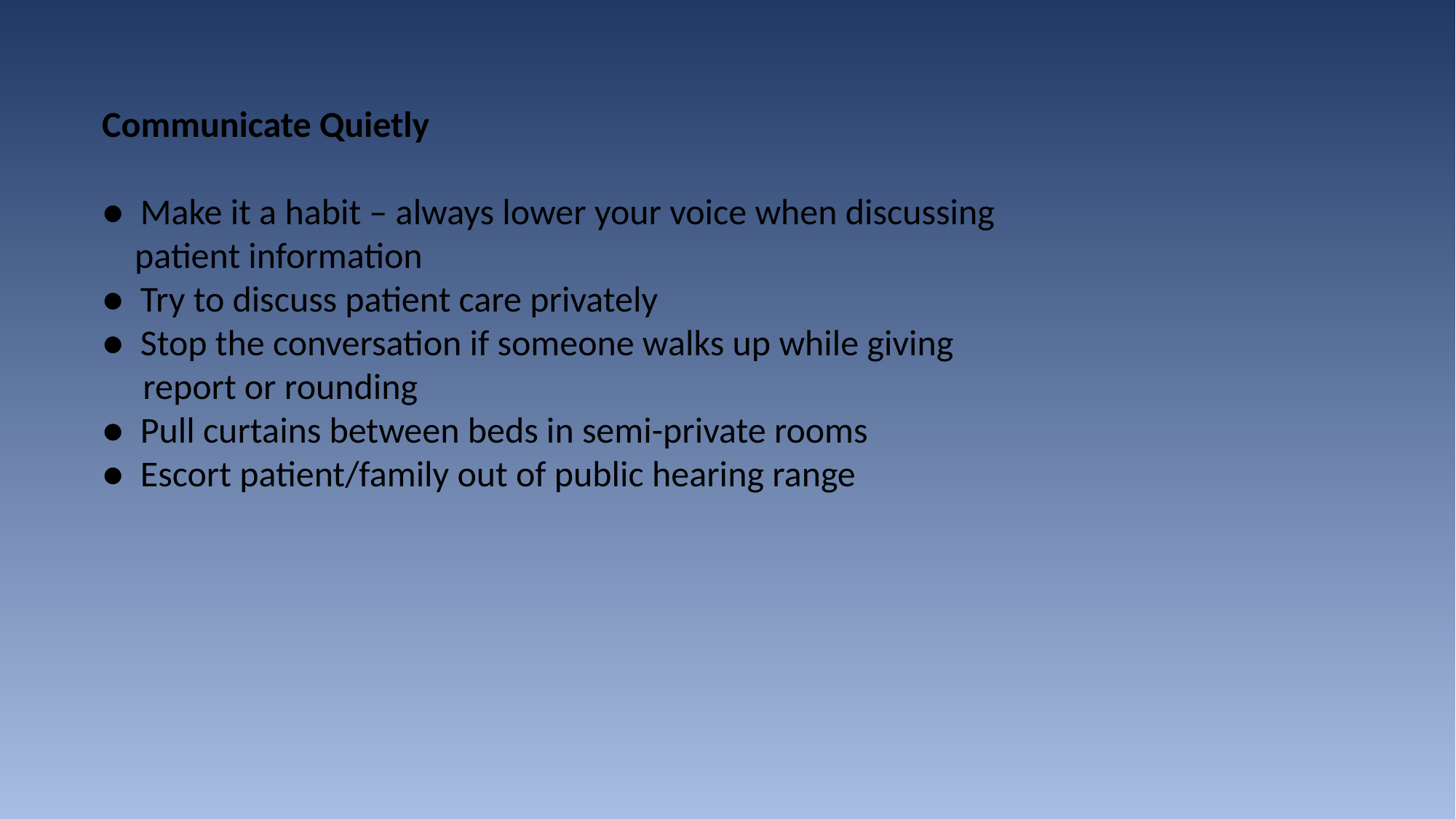

Communicate Quietly

●  Make it a habit – always lower your voice when discussing
    patient information
●  Try to discuss patient care privately
●  Stop the conversation if someone walks up while giving
     report or rounding
●  Pull curtains between beds in semi-private rooms
●  Escort patient/family out of public hearing range